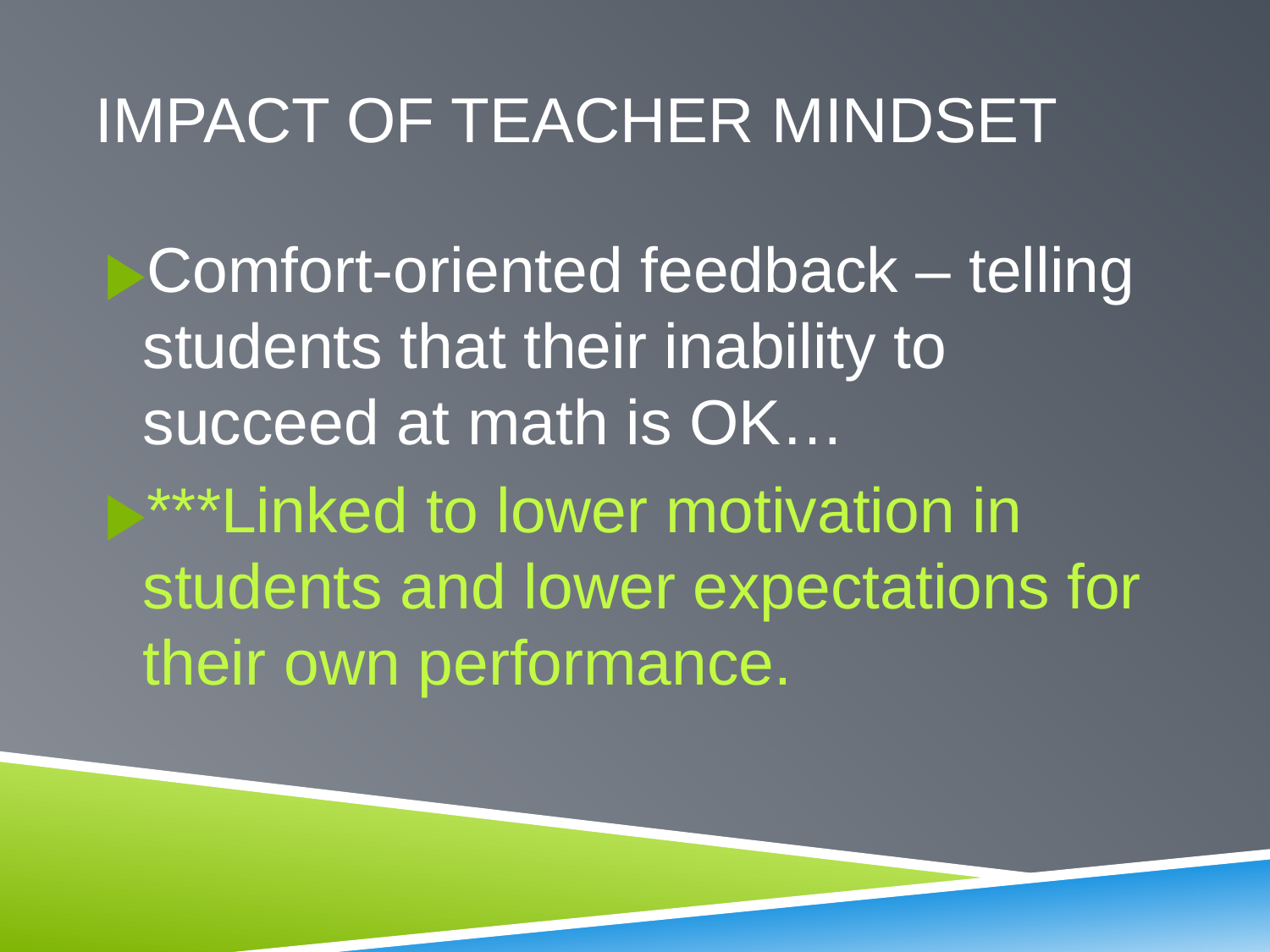

# IMPACT OF TEACHER MINDSET
Comfort-oriented feedback – telling students that their inability to succeed at math is OK…
***Linked to lower motivation in students and lower expectations for their own performance.